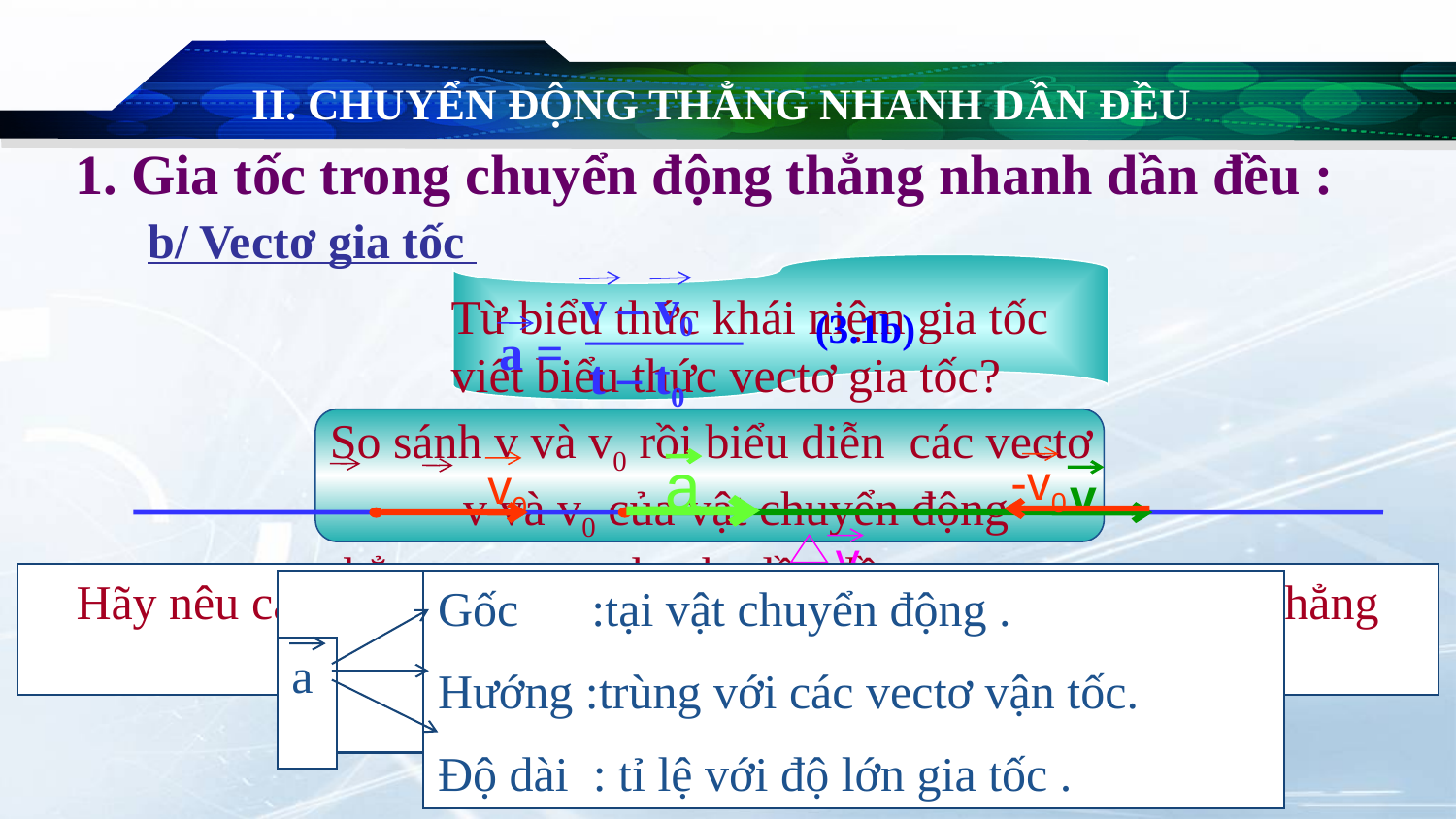

# II. CHUYỂN ĐỘNG THẲNG NHANH DẦN ĐỀU
1. Gia tốc trong chuyển động thẳng nhanh dần đều :
b/ Vectơ gia tốc

Từ biểu thức khái niệm gia tốc viết biểu thức vectơ gia tốc?
       v – v0

t – t0

a =

(3.1b)
So sánh v và v0 rồi biểu diễn  các vectơ              v và v0 của vật chuyển động thẳng              nhanh  dần đều .

a

 -v0

v0

v

v

Hãy nêu các đặc điểm của vectơ gia tốc của vật chuyển động thẳng nhanh dần đều ?

Gốc      :tại vật chuyển động .
Hướng :trùng với các vectơ vận tốc.
Độ dài  : tỉ lệ với độ lớn gia tốc .

a